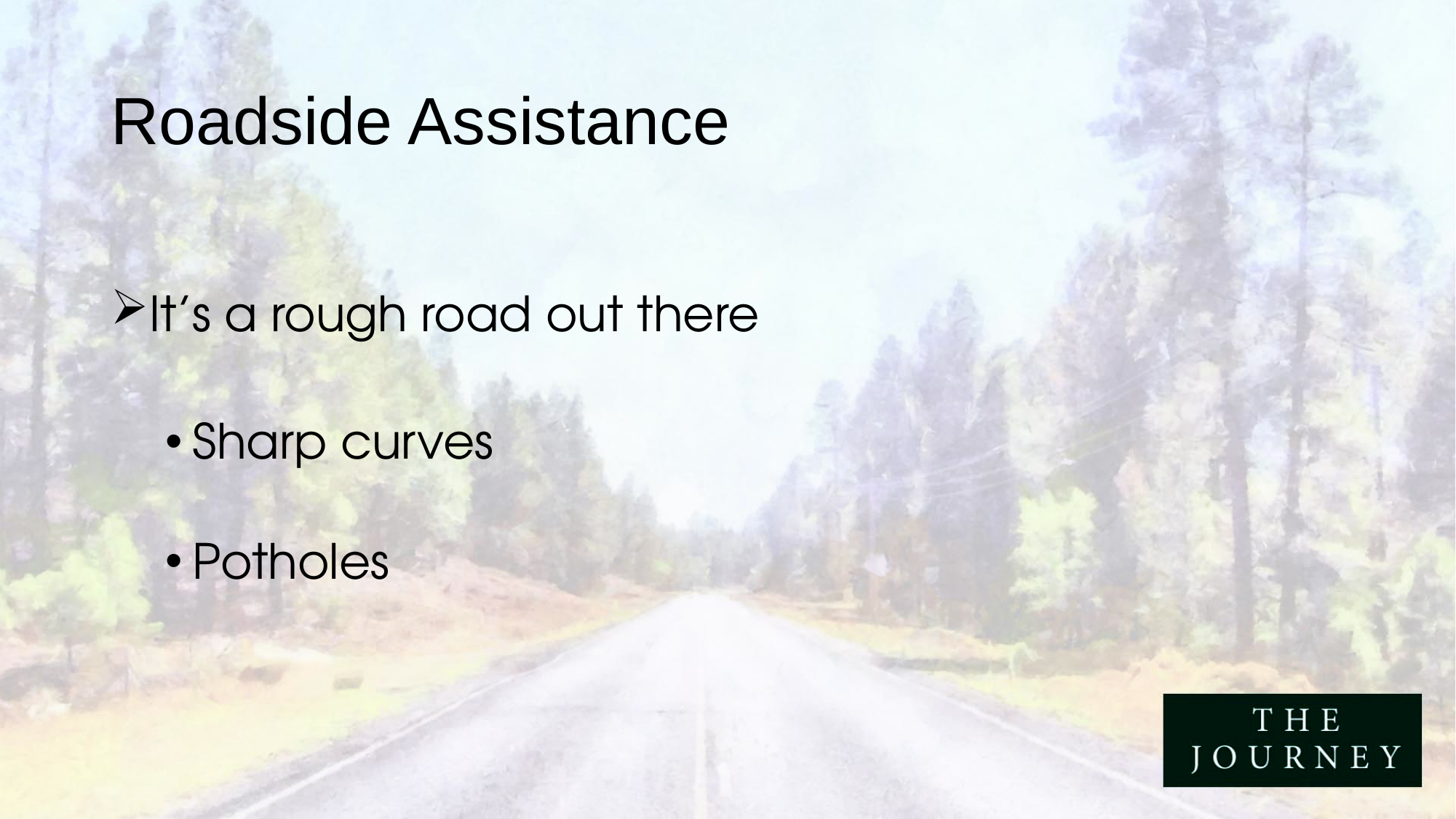

# Roadside Assistance

It’s a rough road out there

Sharp curves

Potholes